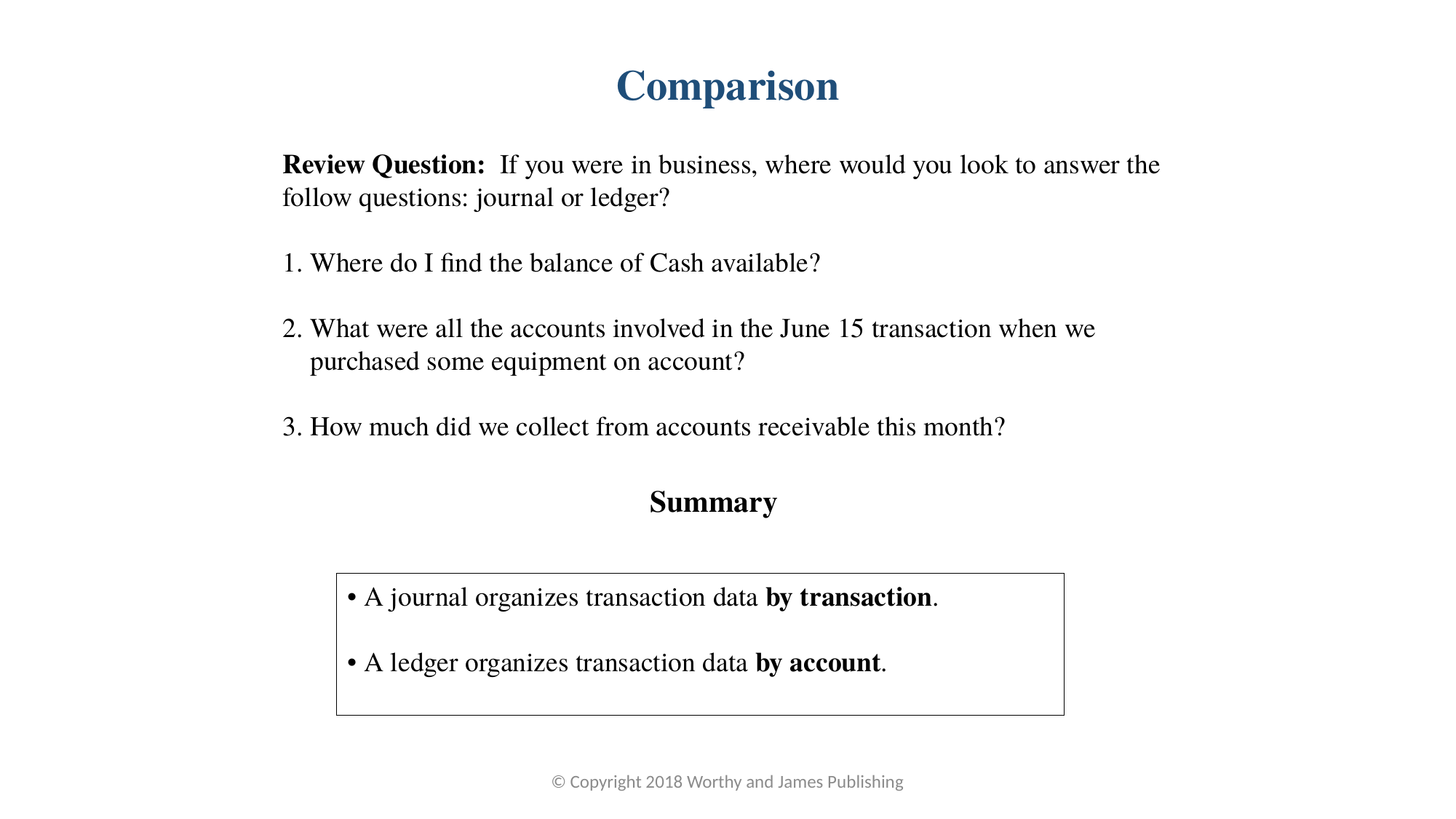

Comparison
Review Question:  If you were in business, where would you look to answer the follow questions: journal or ledger?

1. Where do I find the balance of Cash available?

2. What were all the accounts involved in the June 15 transaction when we purchased some equipment on account?

3. How much did we collect from accounts receivable this month?
Summary
• A journal organizes transaction data by transaction.

• A ledger organizes transaction data by account.

© Copyright 2018 Worthy and James Publishing